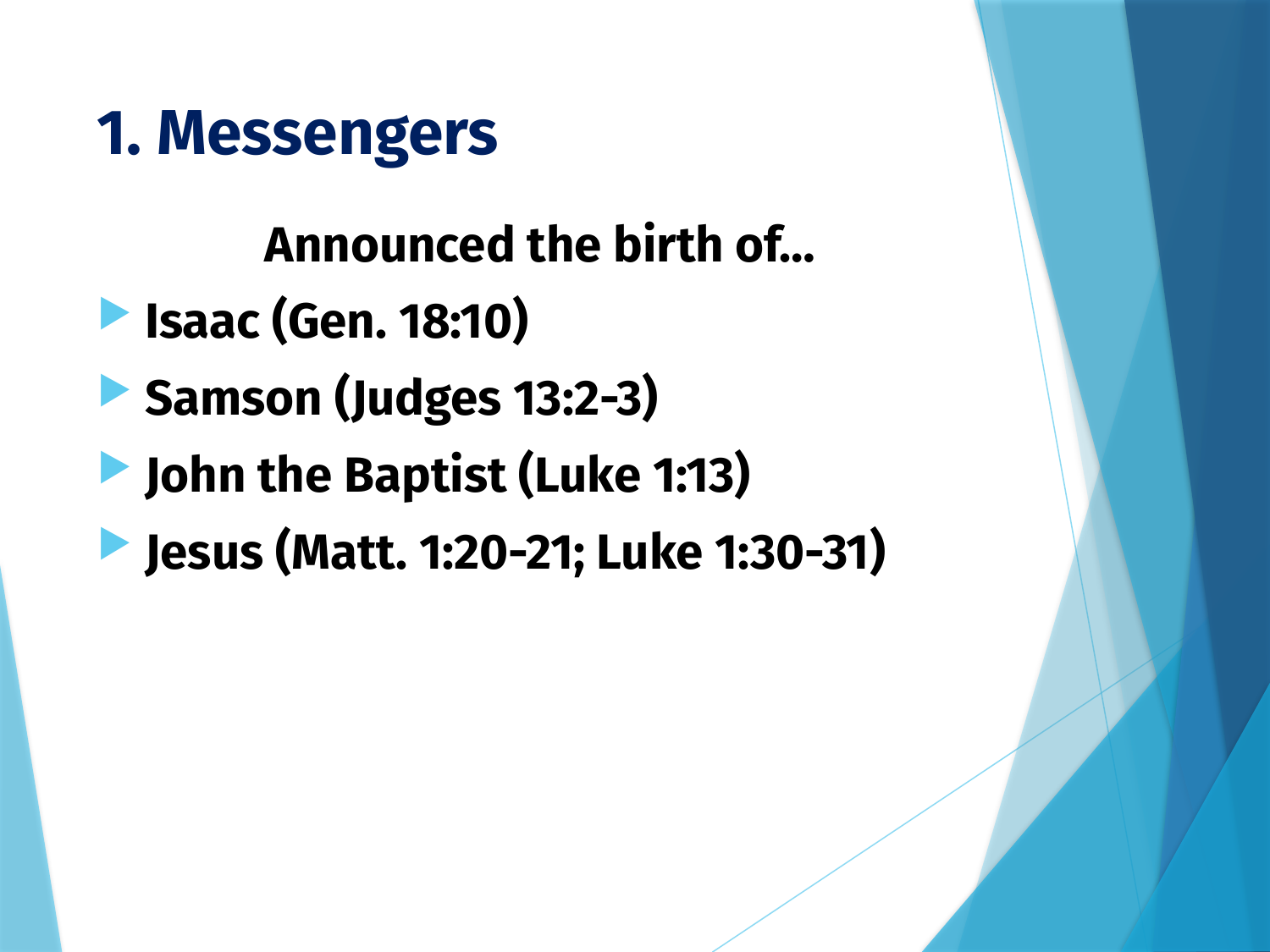

# 1. Messengers
Announced the birth of…
Isaac (Gen. 18:10)
Samson (Judges 13:2-3)
John the Baptist (Luke 1:13)
Jesus (Matt. 1:20-21; Luke 1:30-31)